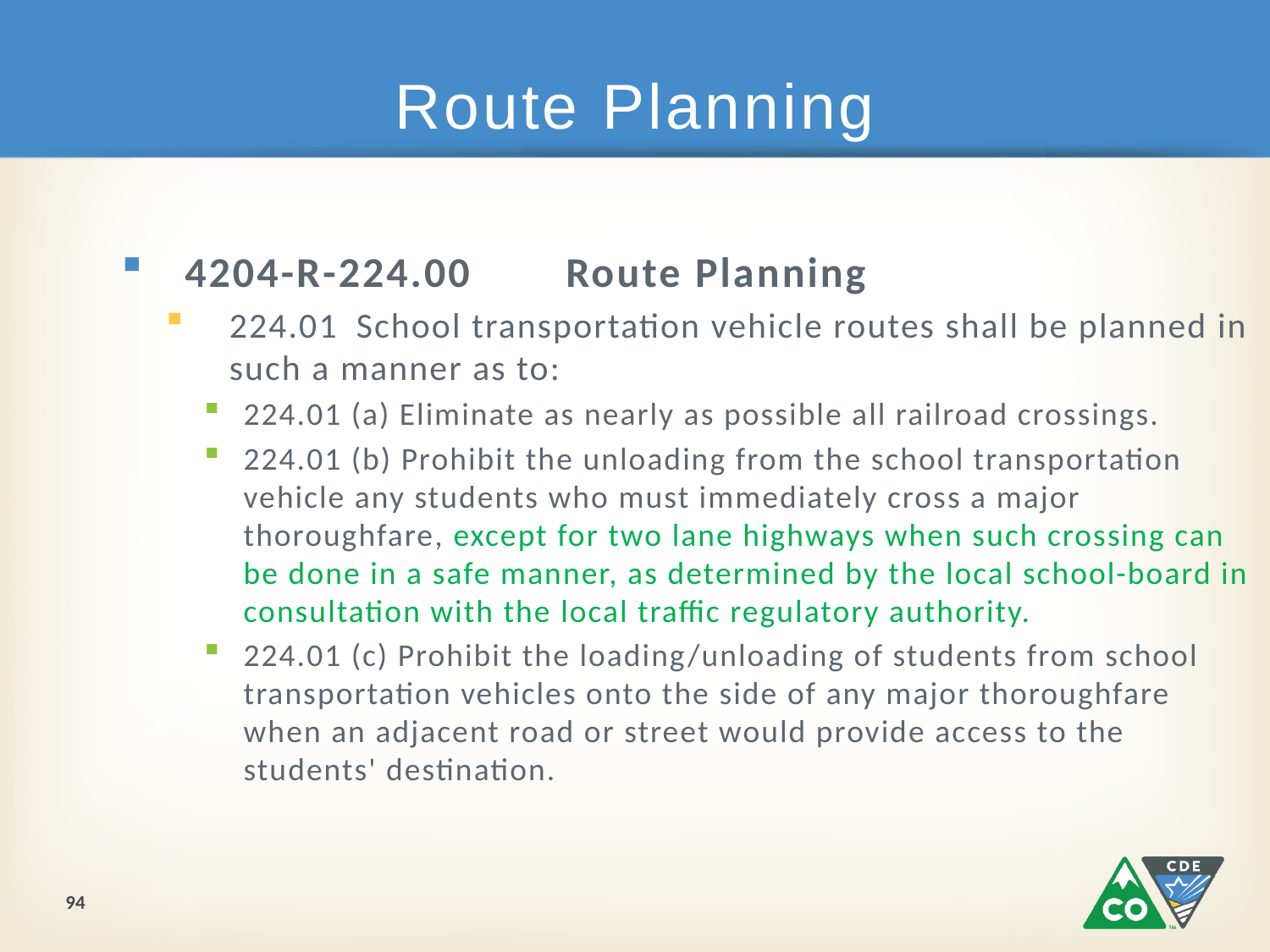

# Route Planning
4204-R-224.00	Route Planning
224.01	School transportation vehicle routes shall be planned in such a manner as to:
224.01 (a) Eliminate as nearly as possible all railroad crossings.
224.01 (b) Prohibit the unloading from the school transportation vehicle any students who must immediately cross a major thoroughfare, except for two lane highways when such crossing can be done in a safe manner, as determined by the local school-board in consultation with the local traffic regulatory authority.
224.01 (c) Prohibit the loading/unloading of students from school transportation vehicles onto the side of any major thoroughfare when an adjacent road or street would provide access to the students' destination.

94